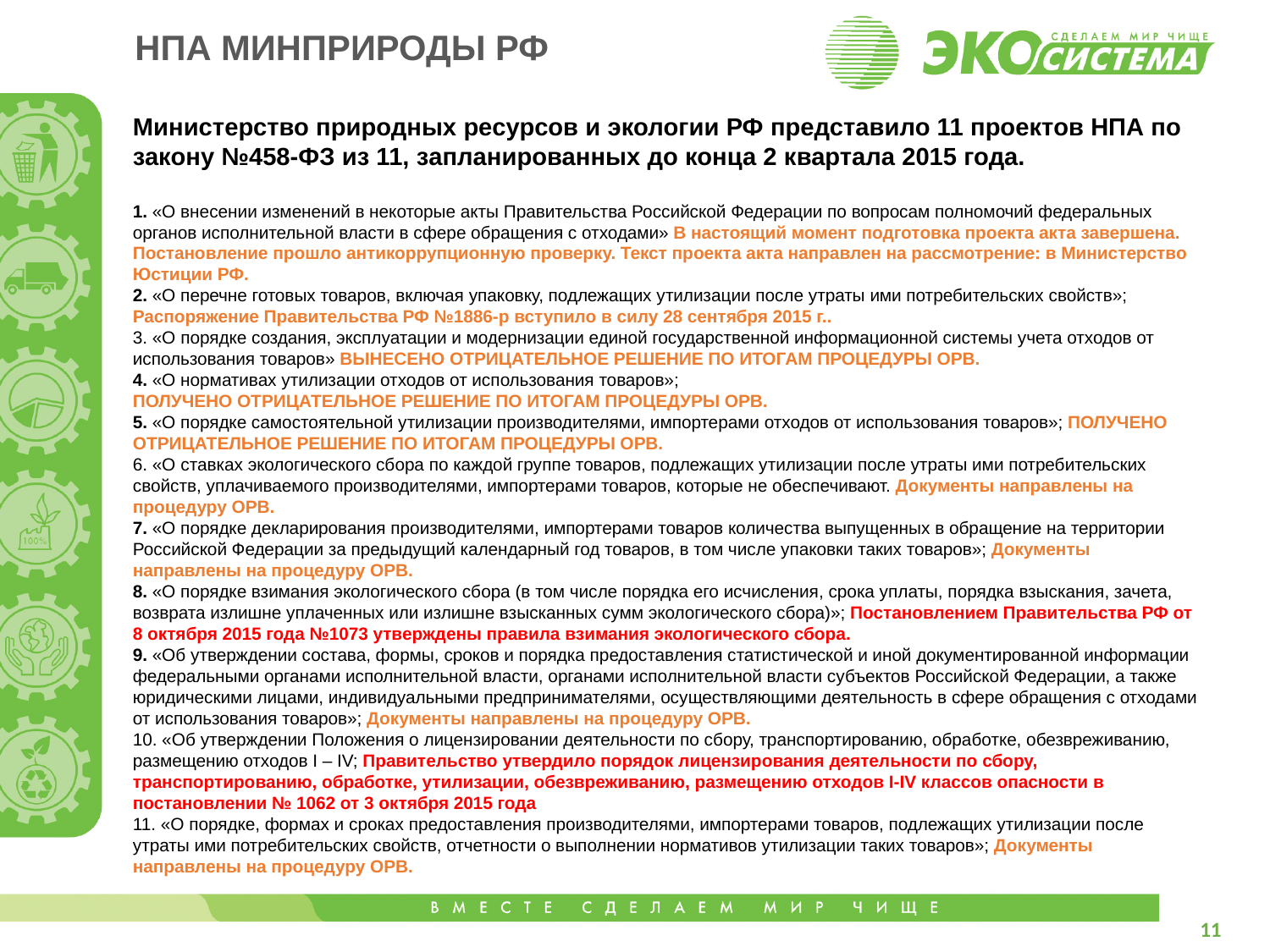

# НПА МИНПРИРОДЫ РФ
Министерство природных ресурсов и экологии РФ представило 11 проектов НПА по закону №458-ФЗ из 11, запланированных до конца 2 квартала 2015 года.

1. «О внесении изменений в некоторые акты Правительства Российской Федерации по вопросам полномочий федеральных органов исполнительной власти в сфере обращения с отходами» В настоящий момент подготовка проекта акта завершена. Постановление прошло антикоррупционную проверку. Текст проекта акта направлен на рассмотрение: в Министерство Юстиции РФ.
2. «О перечне готовых товаров, включая упаковку, подлежащих утилизации после утраты ими потребительских свойств»; Распоряжение Правительства РФ №1886-р вступило в силу 28 сентября 2015 г..
3. «О порядке создания, эксплуатации и модернизации единой государственной информационной системы учета отходов от использования товаров» ВЫНЕСЕНО ОТРИЦАТЕЛЬНОЕ РЕШЕНИЕ ПО ИТОГАМ ПРОЦЕДУРЫ ОРВ.
4. «О нормативах утилизации отходов от использования товаров»;
ПОЛУЧЕНО ОТРИЦАТЕЛЬНОЕ РЕШЕНИЕ ПО ИТОГАМ ПРОЦЕДУРЫ ОРВ.
5. «О порядке самостоятельной утилизации производителями, импортерами отходов от использования товаров»; ПОЛУЧЕНО ОТРИЦАТЕЛЬНОЕ РЕШЕНИЕ ПО ИТОГАМ ПРОЦЕДУРЫ ОРВ.
6. «О ставках экологического сбора по каждой группе товаров, подлежащих утилизации после утраты ими потребительских свойств, уплачиваемого производителями, импортерами товаров, которые не обеспечивают. Документы направлены на процедуру ОРВ.
7. «О порядке декларирования производителями, импортерами товаров количества выпущенных в обращение на территории Российской Федерации за предыдущий календарный год товаров, в том числе упаковки таких товаров»; Документы направлены на процедуру ОРВ.
8. «О порядке взимания экологического сбора (в том числе порядка его исчисления, срока уплаты, порядка взыскания, зачета, возврата излишне уплаченных или излишне взысканных сумм экологического сбора)»; Постановлением Правительства РФ от 8 октября 2015 года №1073 утверждены правила взимания экологического сбора.
9. «Об утверждении состава, формы, сроков и порядка предоставления статистической и иной документированной информации федеральными органами исполнительной власти, органами исполнительной власти субъектов Российской Федерации, а также юридическими лицами, индивидуальными предпринимателями, осуществляющими деятельность в сфере обращения с отходами от использования товаров»; Документы направлены на процедуру ОРВ.
10. «Об утверждении Положения о лицензировании деятельности по сбору, транспортированию, обработке, обезвреживанию, размещению отходов I – IV; Правительство утвердило порядок лицензирования деятельности по сбору, транспортированию, обработке, утилизации, обезвреживанию, размещению отходов I-IV классов опасности в постановлении № 1062 от 3 октября 2015 года
11. «О порядке, формах и сроках предоставления производителями, импортерами товаров, подлежащих утилизации после утраты ими потребительских свойств, отчетности о выполнении нормативов утилизации таких товаров»; Документы направлены на процедуру ОРВ.
11